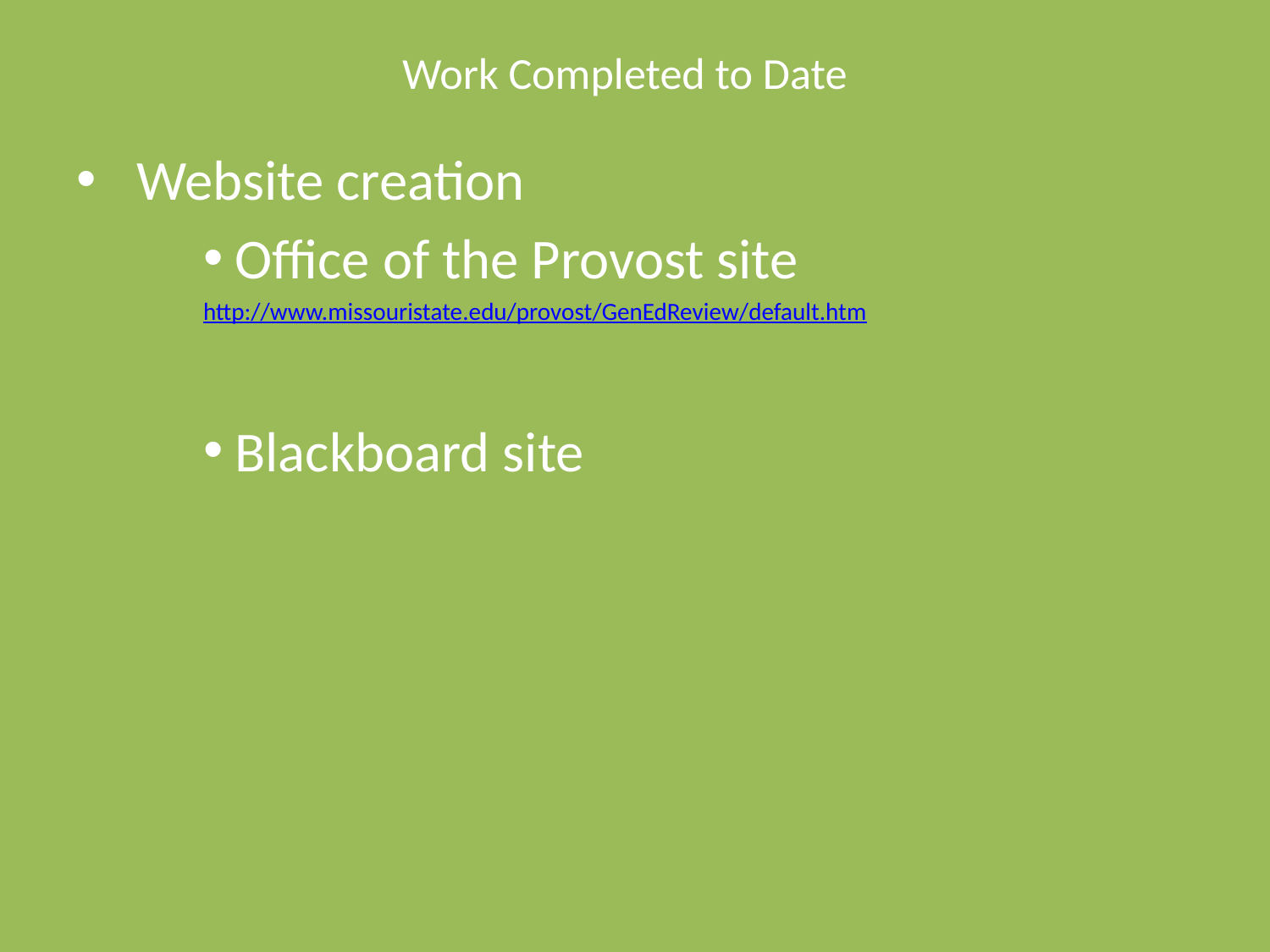

# Work Completed to Date
 Website creation
Office of the Provost site
http://www.missouristate.edu/provost/GenEdReview/default.htm

Blackboard site